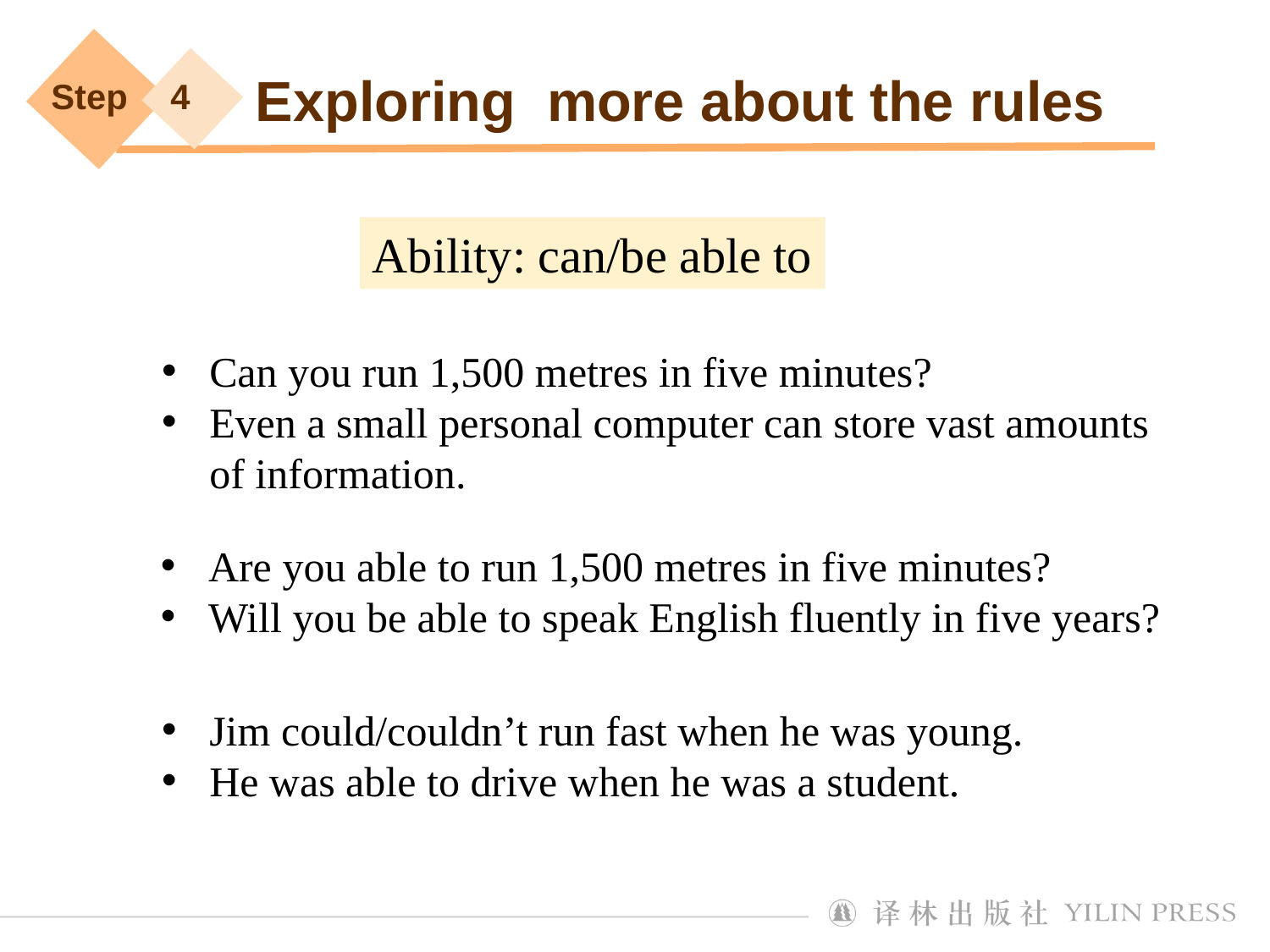

Exploring  more about the rules

Step
4
Ability: can/be able to
Can you run 1,500 metres in five minutes?
Even a small personal computer can store vast amounts of information.
Are you able to run 1,500 metres in five minutes?
Will you be able to speak English fluently in five years?
Jim could/couldn’t run fast when he was young.
He was able to drive when he was a student.